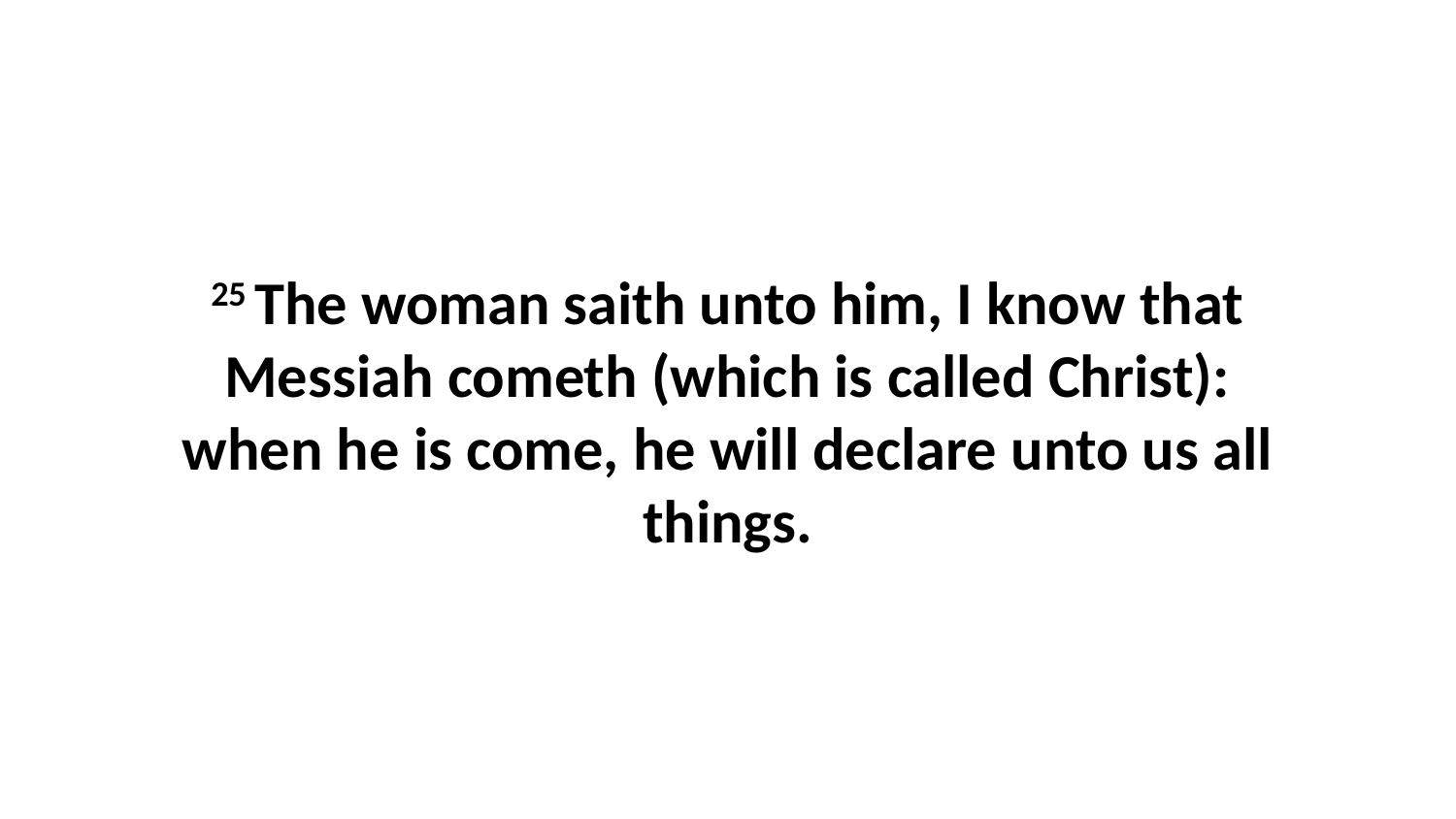

25 The woman saith unto him, I know that Messiah cometh (which is called Christ): when he is come, he will declare unto us all things.